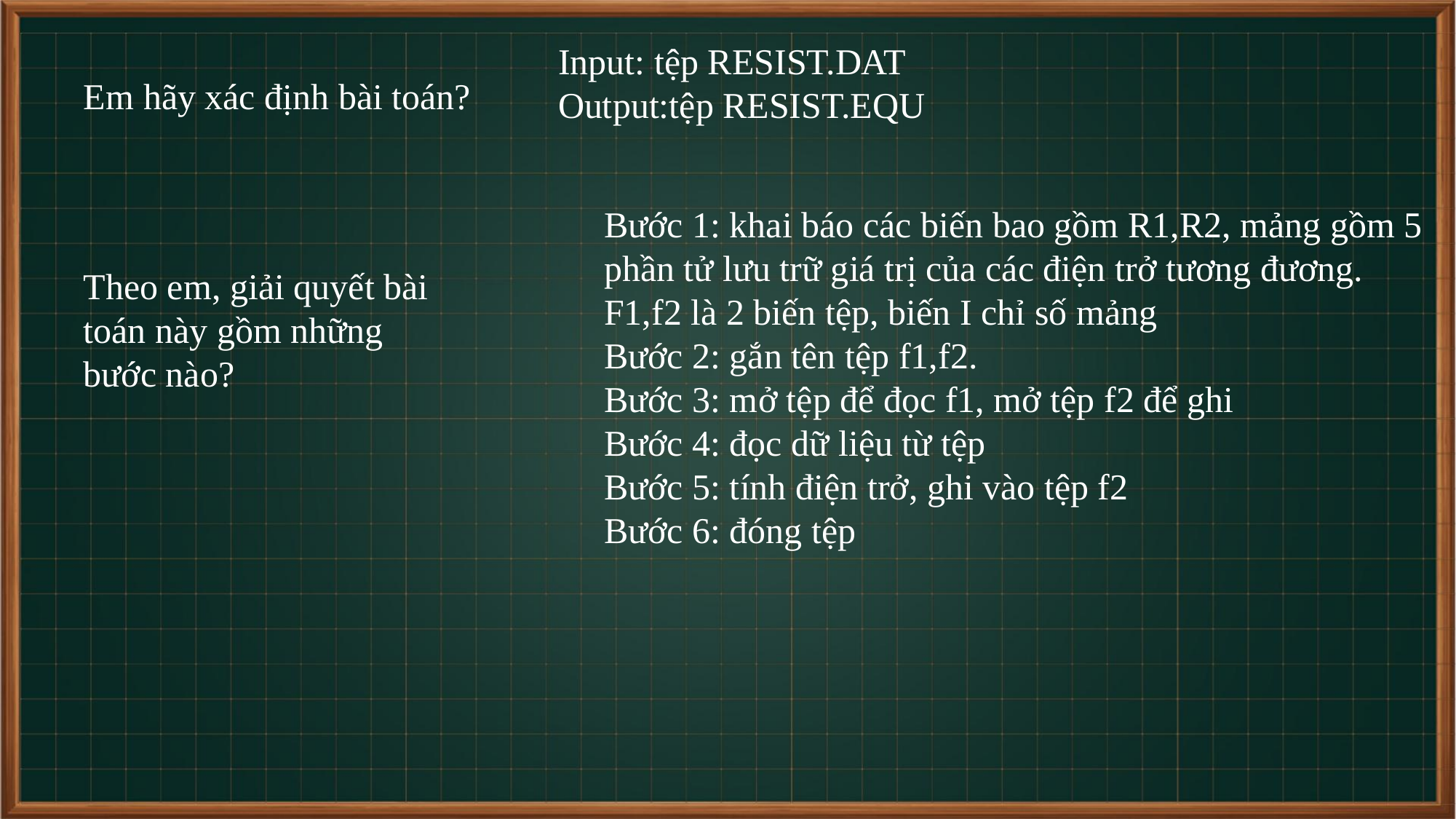

# Em hãy xác định bài toán?
Input: tệp RESIST.DAT
Output:tệp RESIST.EQU

Bước 1: khai báo các biến bao gồm R1,R2, mảng gồm 5 phần tử lưu trữ giá trị của các điện trở tương đương. F1,f2 là 2 biến tệp, biến I chỉ số mảng
Bước 2: gắn tên tệp f1,f2.
Bước 3: mở tệp để đọc f1, mở tệp f2 để ghi
Bước 4: đọc dữ liệu từ tệp
Bước 5: tính điện trở, ghi vào tệp f2
Bước 6: đóng tệp
Theo em, giải quyết bài toán này gồm những bước nào?